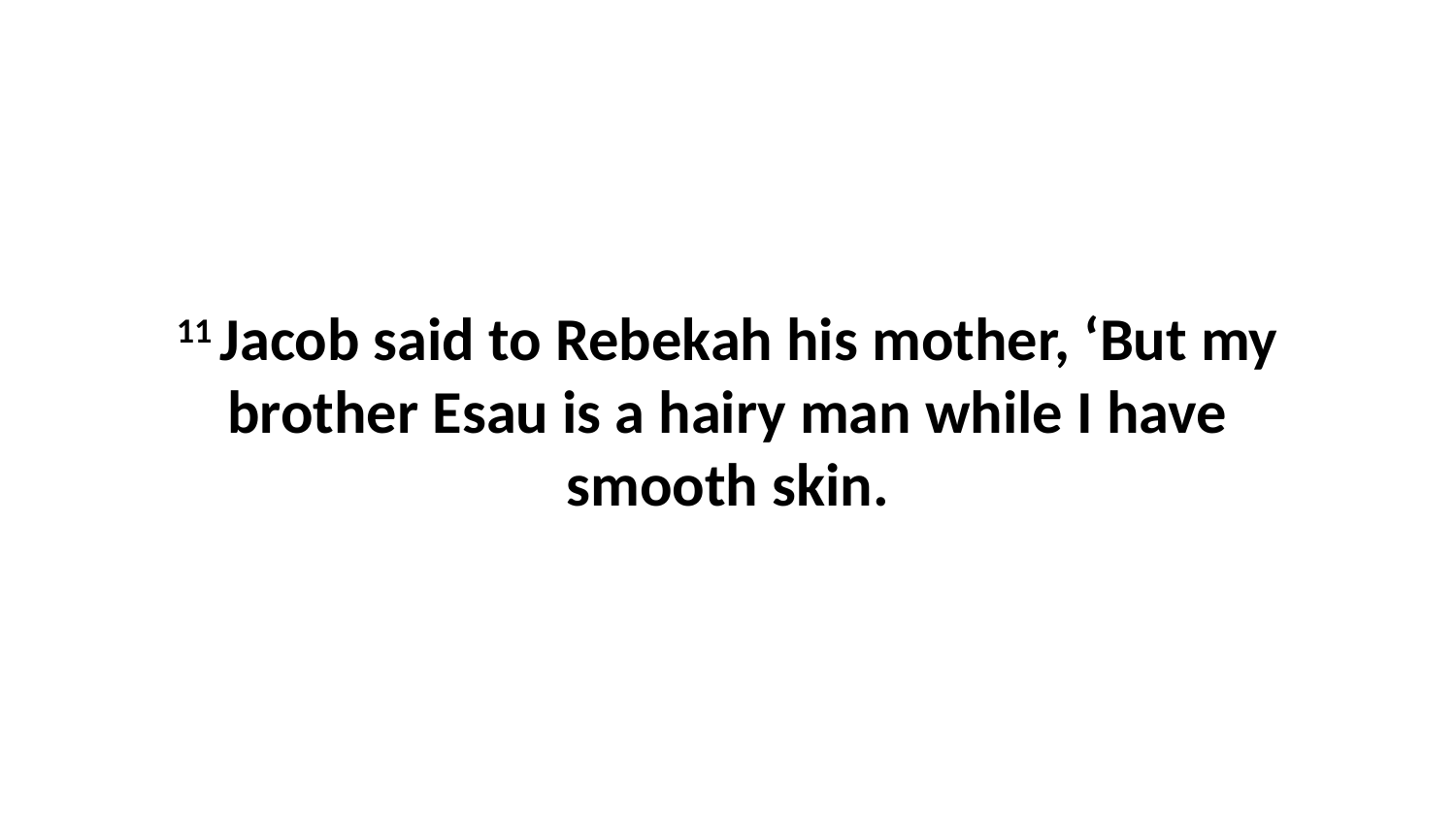

11 Jacob said to Rebekah his mother, ‘But my brother Esau is a hairy man while I have smooth skin.